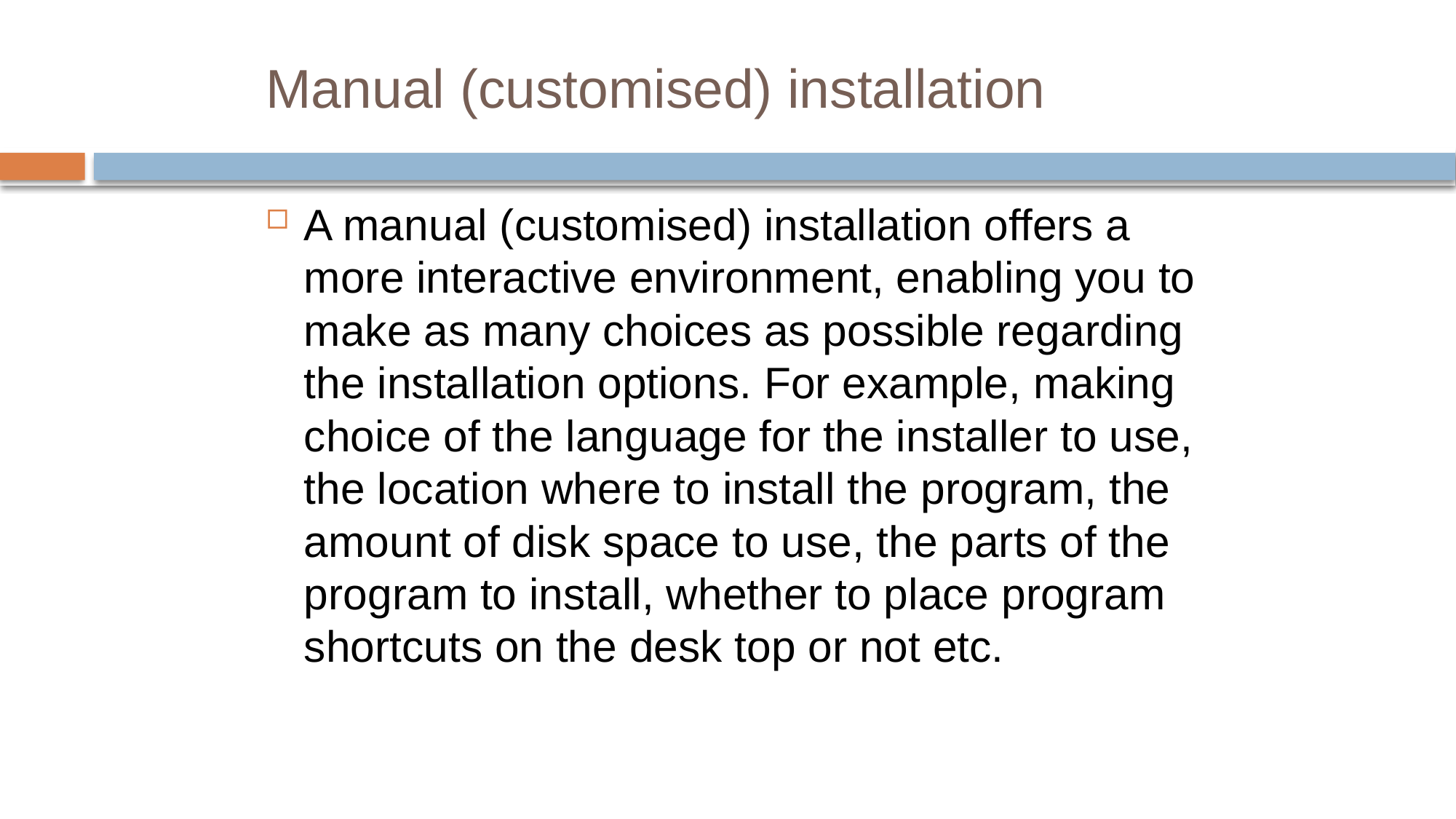

# Manual (customised) installation
A manual (customised) installation offers a more interactive environment, enabling you to make as many choices as possible regarding the installation options. For example, making choice of the language for the installer to use, the location where to install the program, the amount of disk space to use, the parts of the program to install, whether to place program shortcuts on the desk top or not etc.